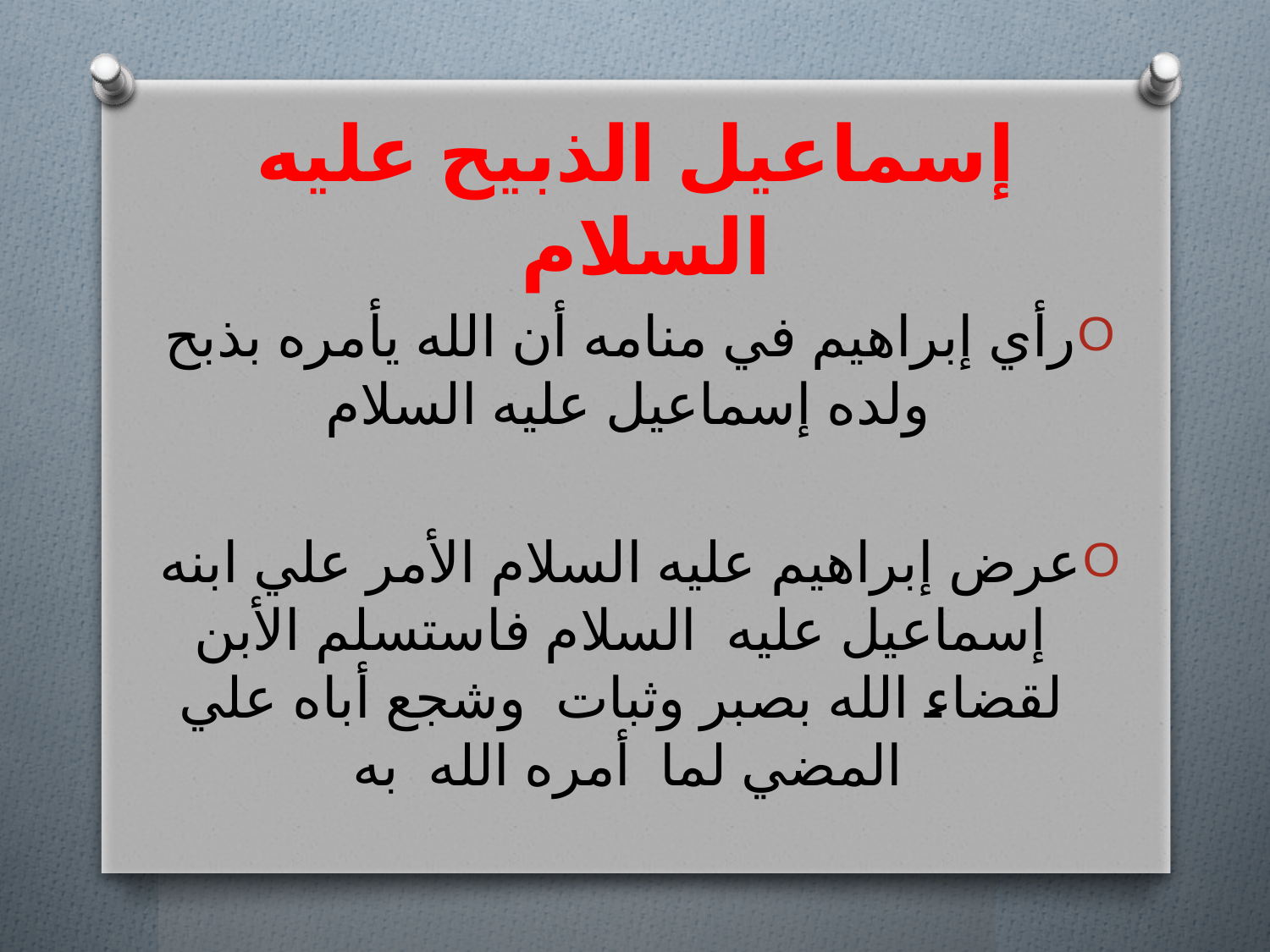

# إسماعيل الذبيح عليه السلام
رأي إبراهيم في منامه أن الله يأمره بذبح ولده إسماعيل عليه السلام

عرض إبراهيم عليه السلام الأمر علي ابنه إسماعيل عليه  السلام فاستسلم الأبن لقضاء الله بصبر وثبات  وشجع أباه علي المضي لما  أمره الله  به